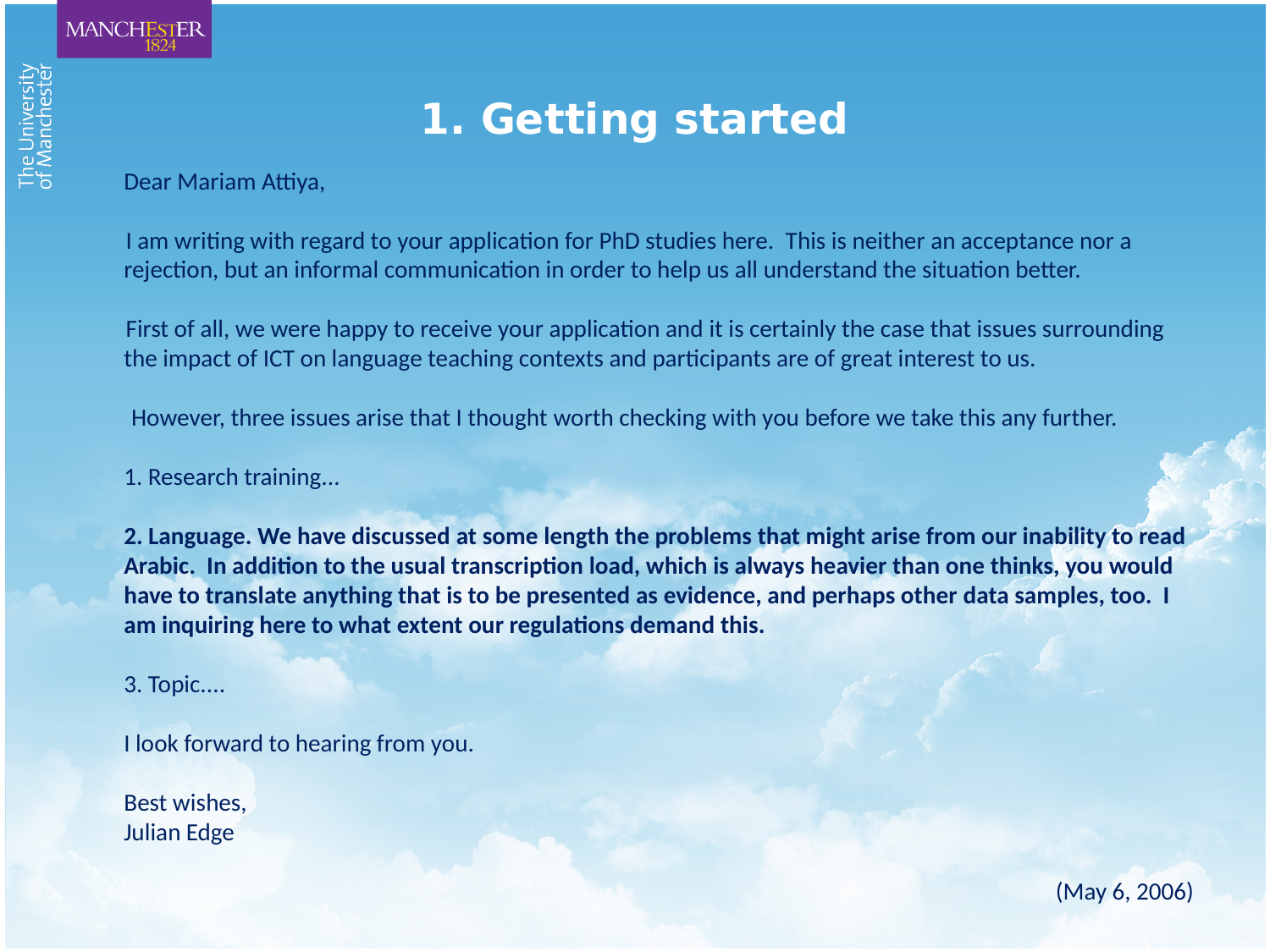

# 1. Getting started
	Dear Mariam Attiya,

         I am writing with regard to your application for PhD studies here.  This is neither an acceptance nor a rejection, but an informal communication in order to help us all understand the situation better.

         First of all, we were happy to receive your application and it is certainly the case that issues surrounding the impact of ICT on language teaching contexts and participants are of great interest to us.

          However, three issues arise that I thought worth checking with you before we take this any further.

	1. Research training...

	2. Language. We have discussed at some length the problems that might arise from our inability to read Arabic.  In addition to the usual transcription load, which is always heavier than one thinks, you would have to translate anything that is to be presented as evidence, and perhaps other data samples, too.  I am inquiring here to what extent our regulations demand this.

 	3. Topic....

	I look forward to hearing from you.

	Best wishes,
 	Julian Edge

(May 6, 2006)